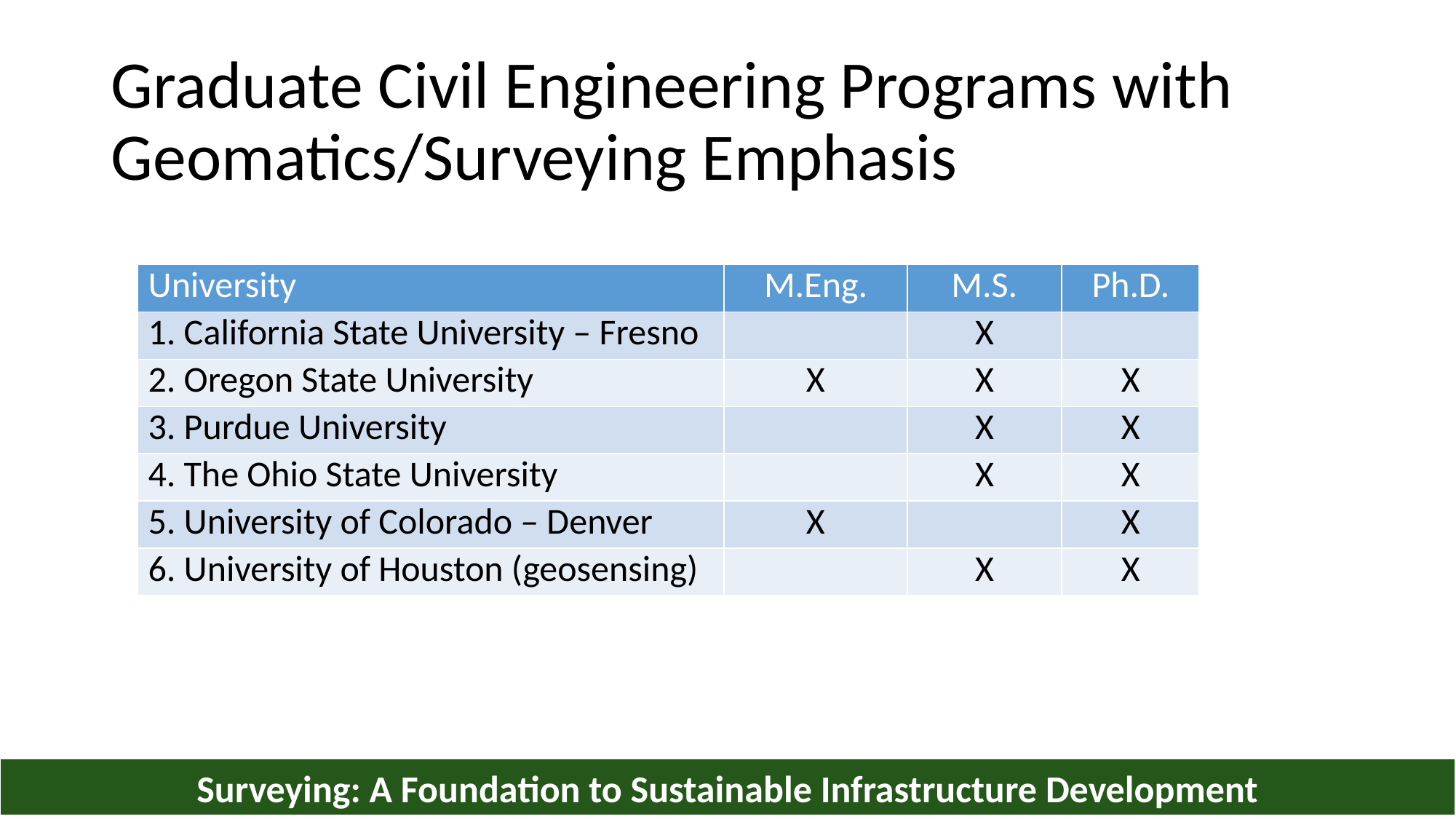

# Graduate Civil Engineering Programs with Geomatics/Surveying Emphasis
| University | M.Eng. | M.S. | Ph.D. |
| --- | --- | --- | --- |
| 1. California State University – Fresno |  | X |  |
| 2. Oregon State University | X | X | X |
| 3. Purdue University |  | X | X |
| 4. The Ohio State University |  | X | X |
| 5. University of Colorado – Denver | X |  | X |
| 6. University of Houston (geosensing) |  | X | X |